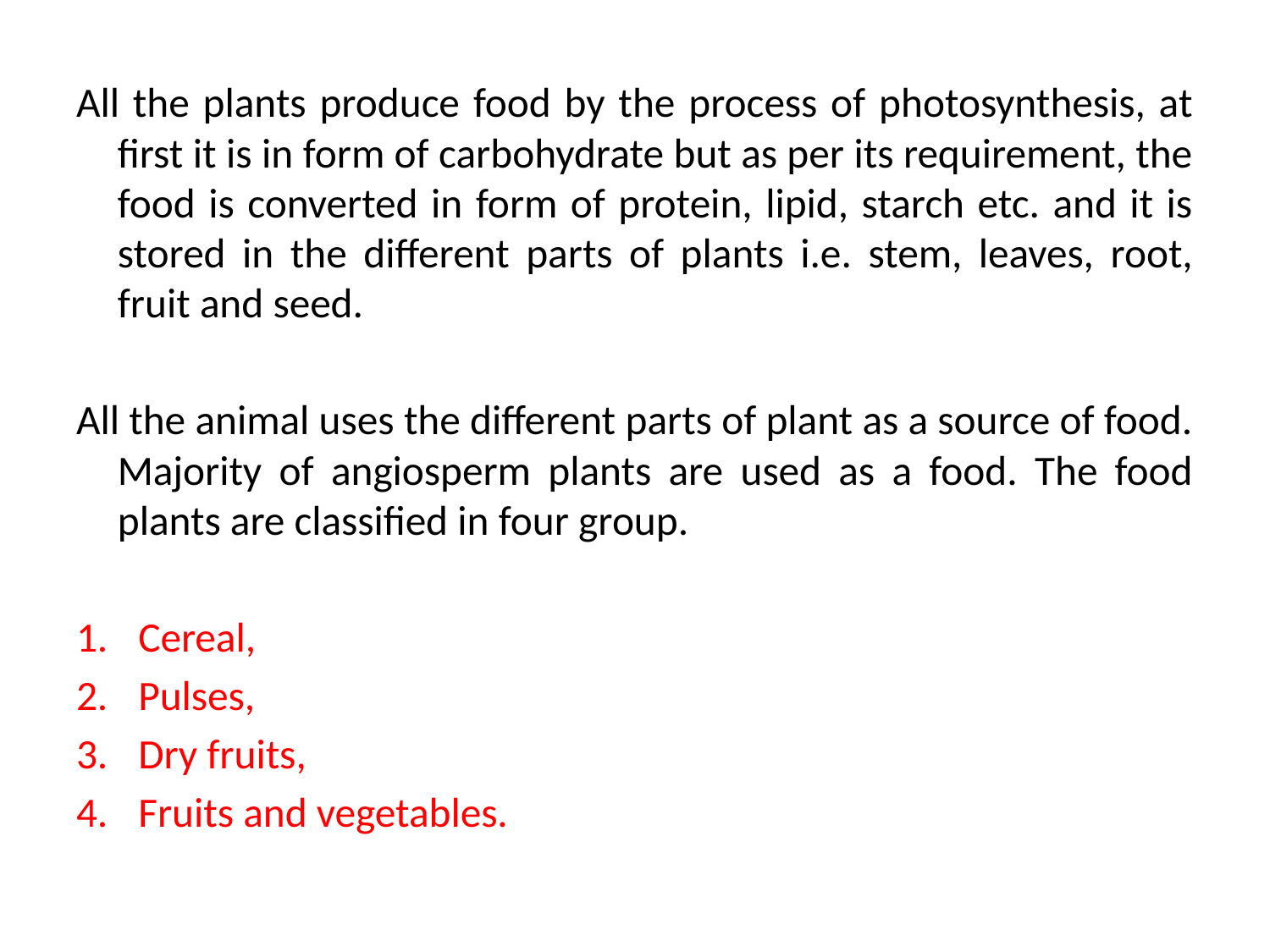

All the plants produce food by the process of photosynthesis, at first it is in form of carbohydrate but as per its requirement, the food is converted in form of protein, lipid, starch etc. and it is stored in the different parts of plants i.e. stem, leaves, root, fruit and seed.

All the animal uses the different parts of plant as a source of food. Majority of angiosperm plants are used as a food. The food plants are classified in four group.

Cereal,
Pulses,
Dry fruits,
Fruits and vegetables.